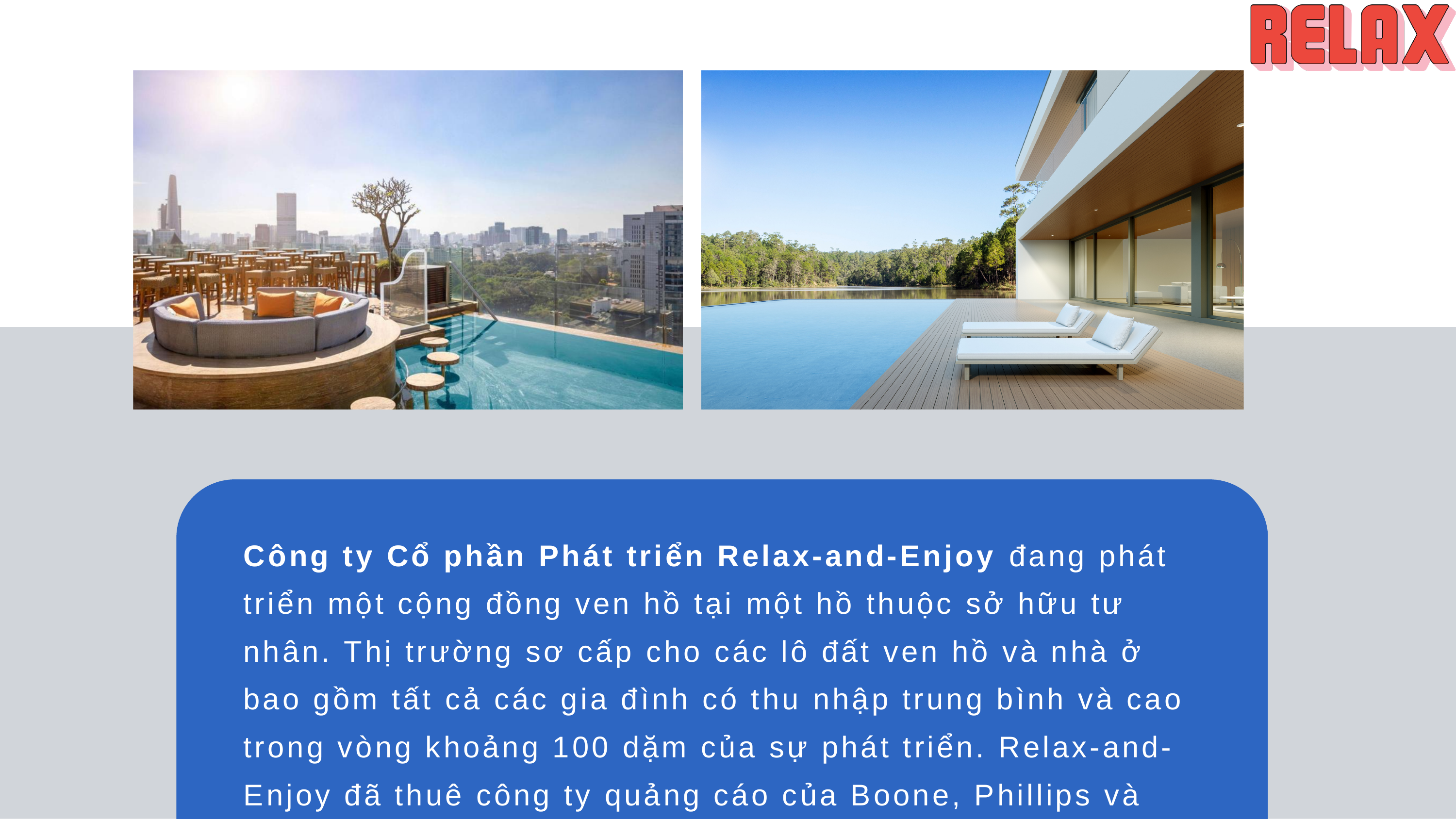

Công ty Cổ phần Phát triển Relax-and-Enjoy đang phát triển một cộng đồng ven hồ tại một hồ thuộc sở hữu tư nhân. Thị trường sơ cấp cho các lô đất ven hồ và nhà ở bao gồm tất cả các gia đình có thu nhập trung bình và cao trong vòng khoảng 100 dặm của sự phát triển. Relax-and-Enjoy đã thuê công ty quảng cáo của Boone, Phillips và Jackson (BP &J) để thiết kế chiến dịch quảng cáo.